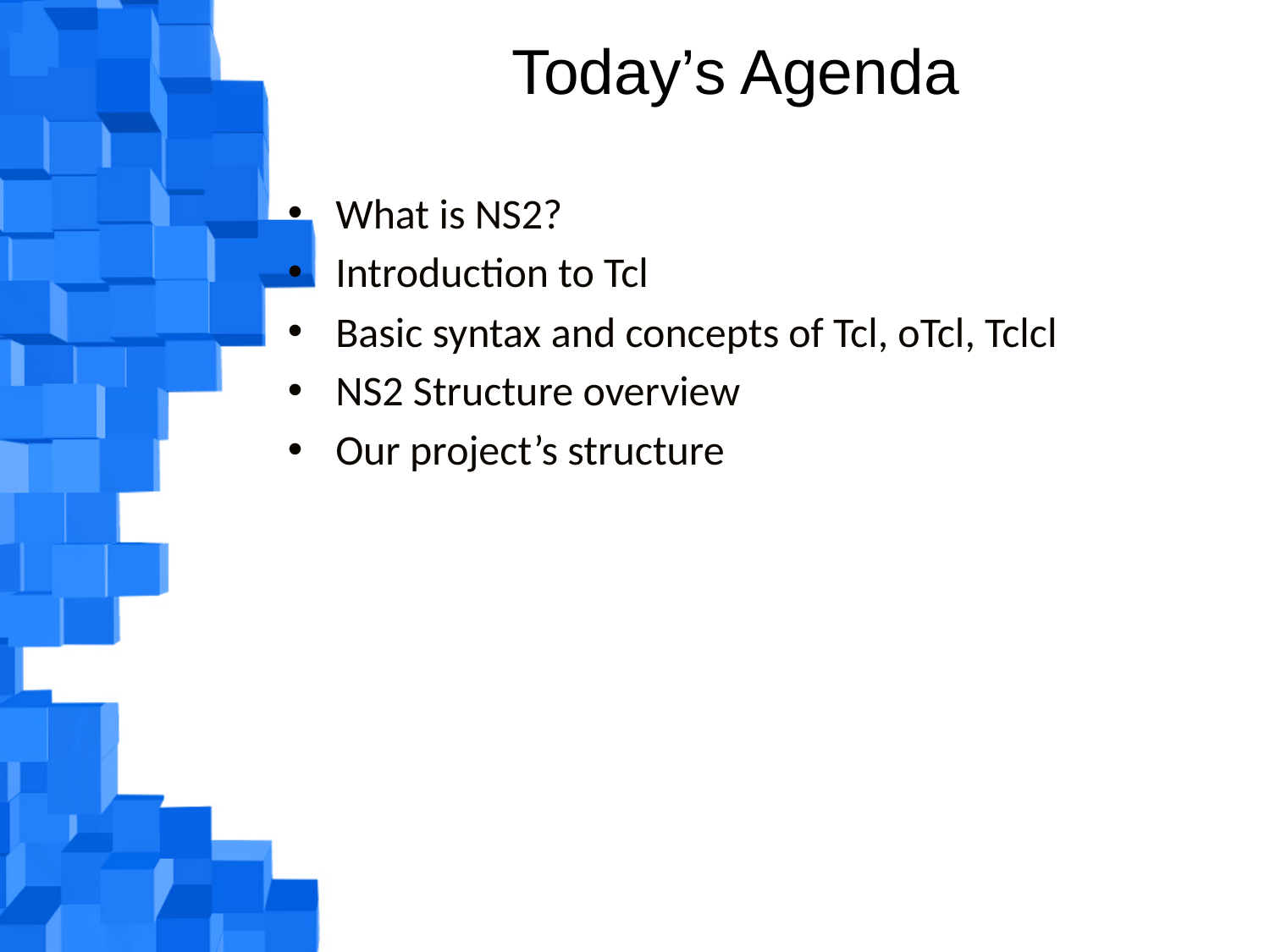

# Today’s Agenda
What is NS2?
Introduction to Tcl
Basic syntax and concepts of Tcl, oTcl, Tclcl
NS2 Structure overview
Our project’s structure